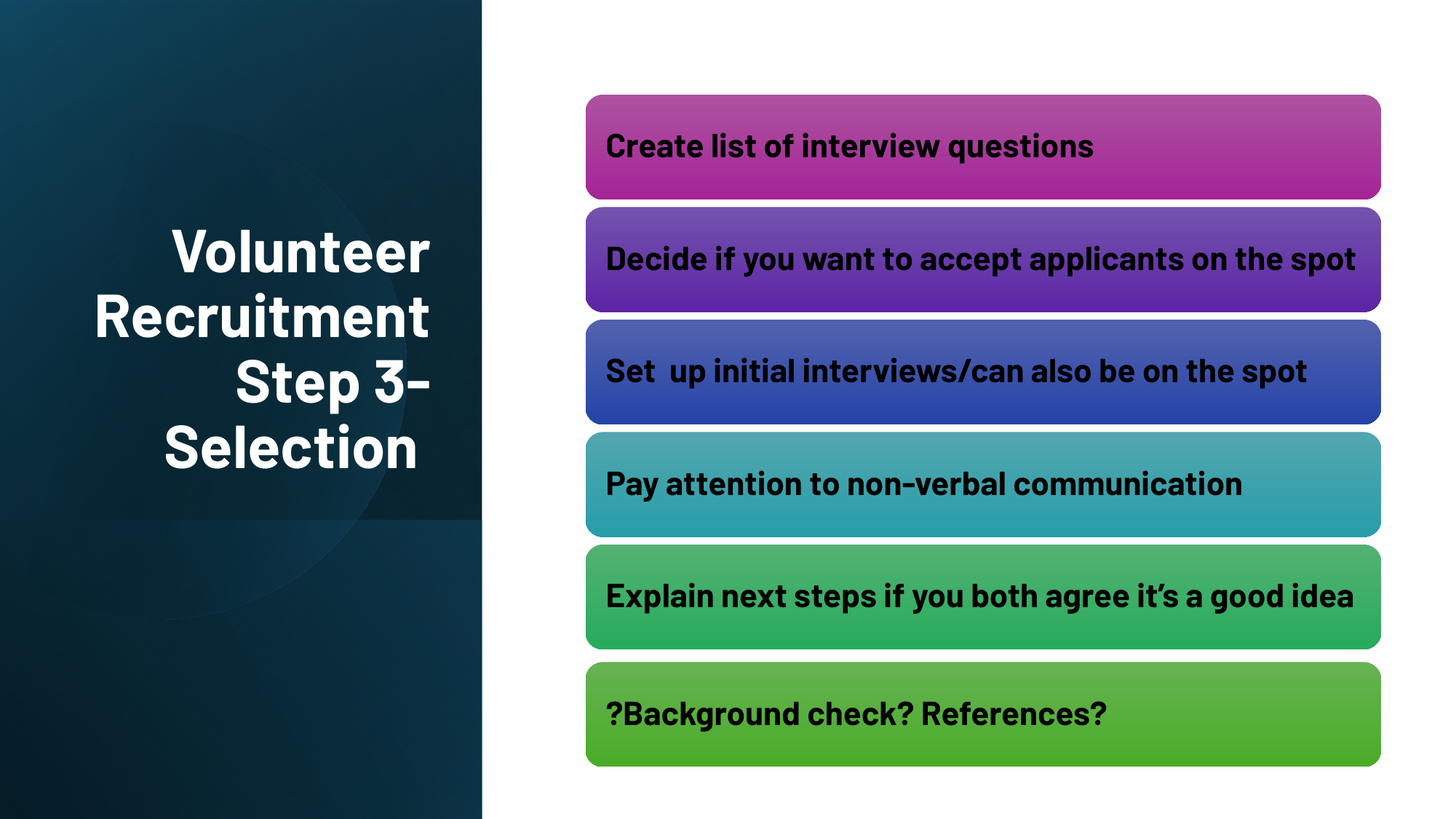

Create list of interview questions
Decide if you want to accept applicants on the spot
Set  up initial interviews/can also be on the spot
Pay attention to non-verbal communication
Explain next steps if you both agree it’s a good idea
?Background check? References?

# Volunteer Recruitment Step 3-Selection